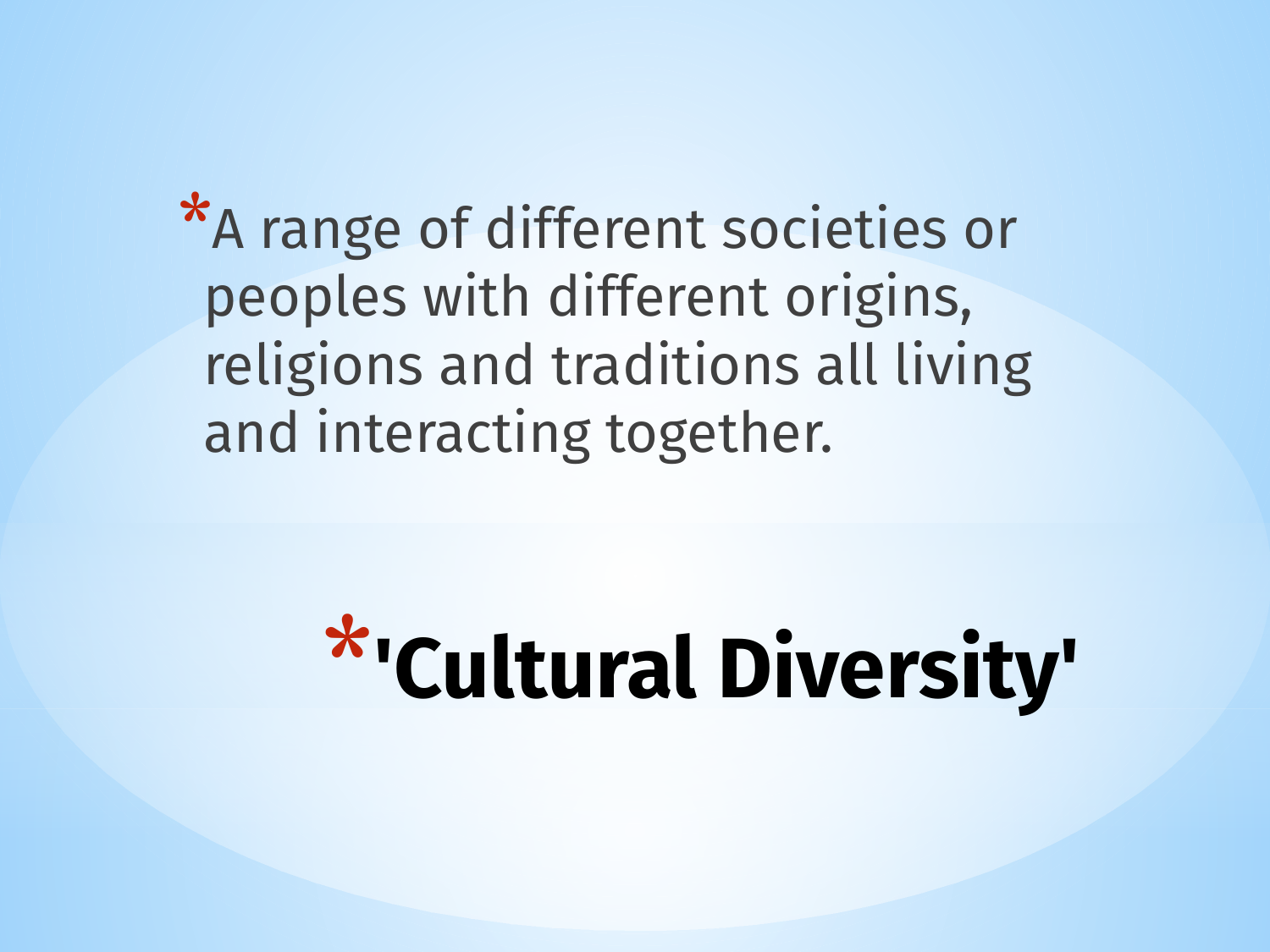

A range of different societies or peoples with different origins, religions and traditions all living and interacting together.
# 'Cultural Diversity'